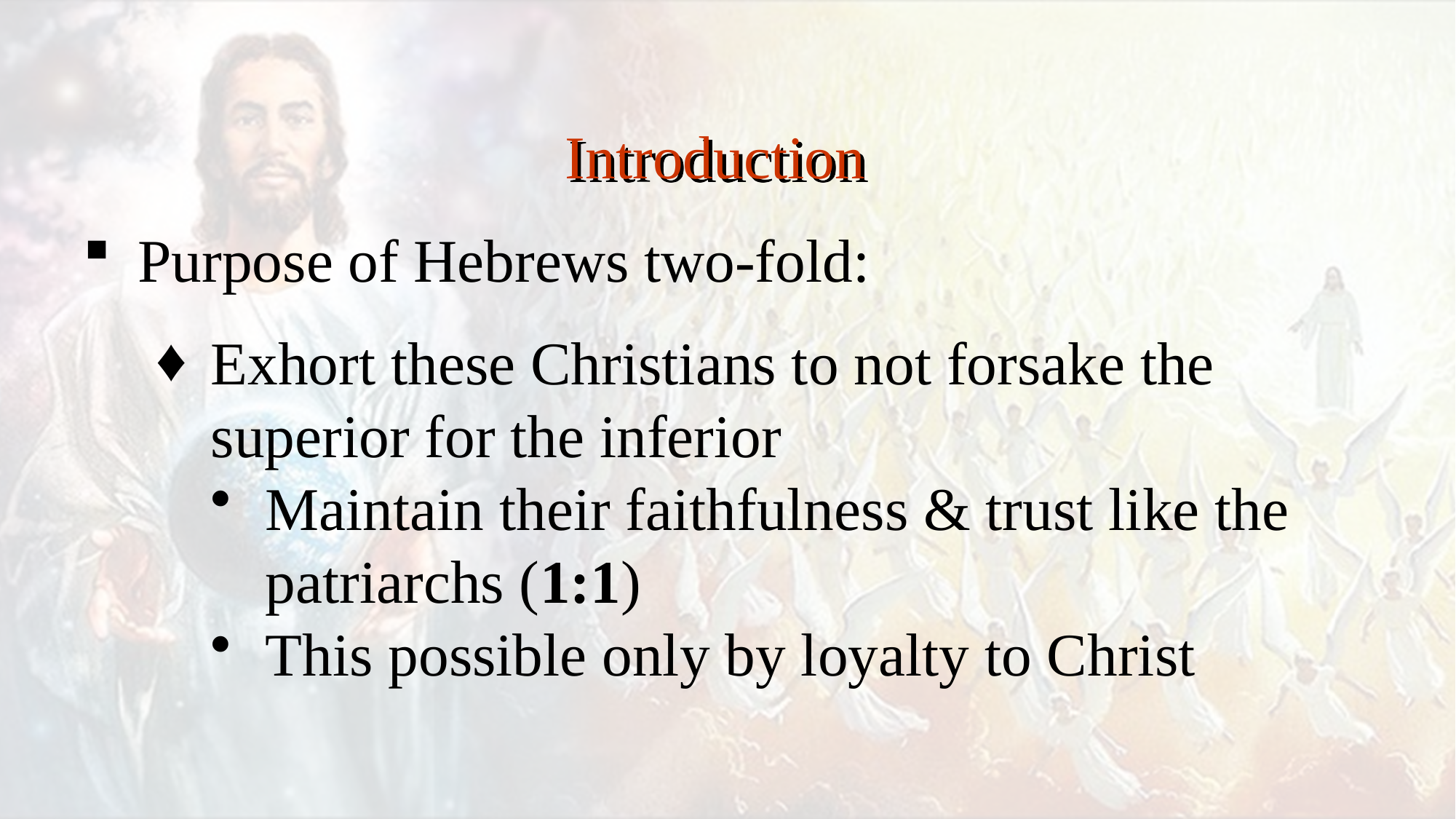

Introduction
Purpose of Hebrews two-fold:
Exhort these Christians to not forsake the superior for the inferior
Maintain their faithfulness & trust like the patriarchs (1:1)
This possible only by loyalty to Christ